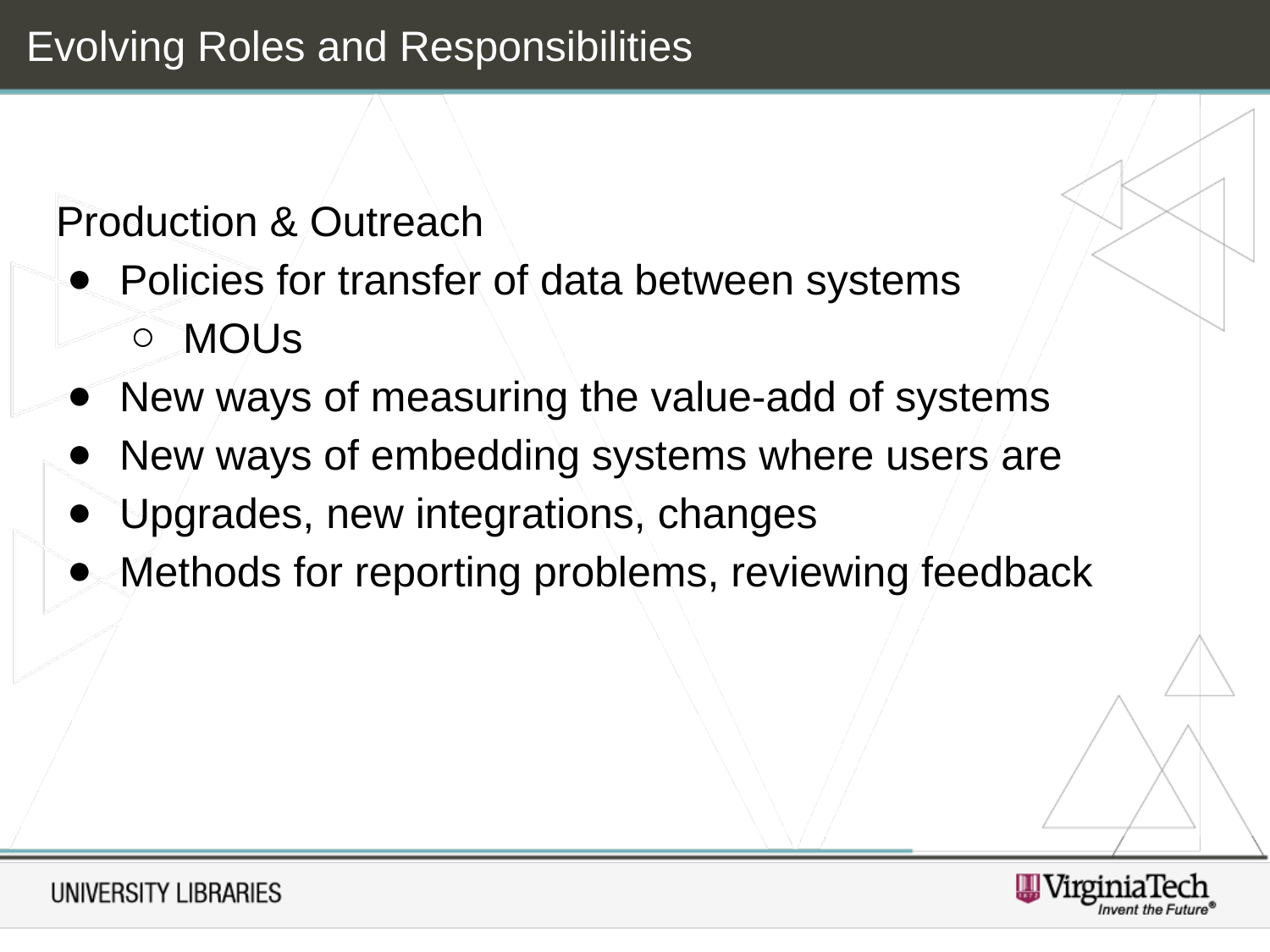

Evolving Roles and Responsibilities

# Production & Outreach
Policies for transfer of data between systems
MOUs
New ways of measuring the value-add of systems
New ways of embedding systems where users are
Upgrades, new integrations, changes
Methods for reporting problems, reviewing feedback